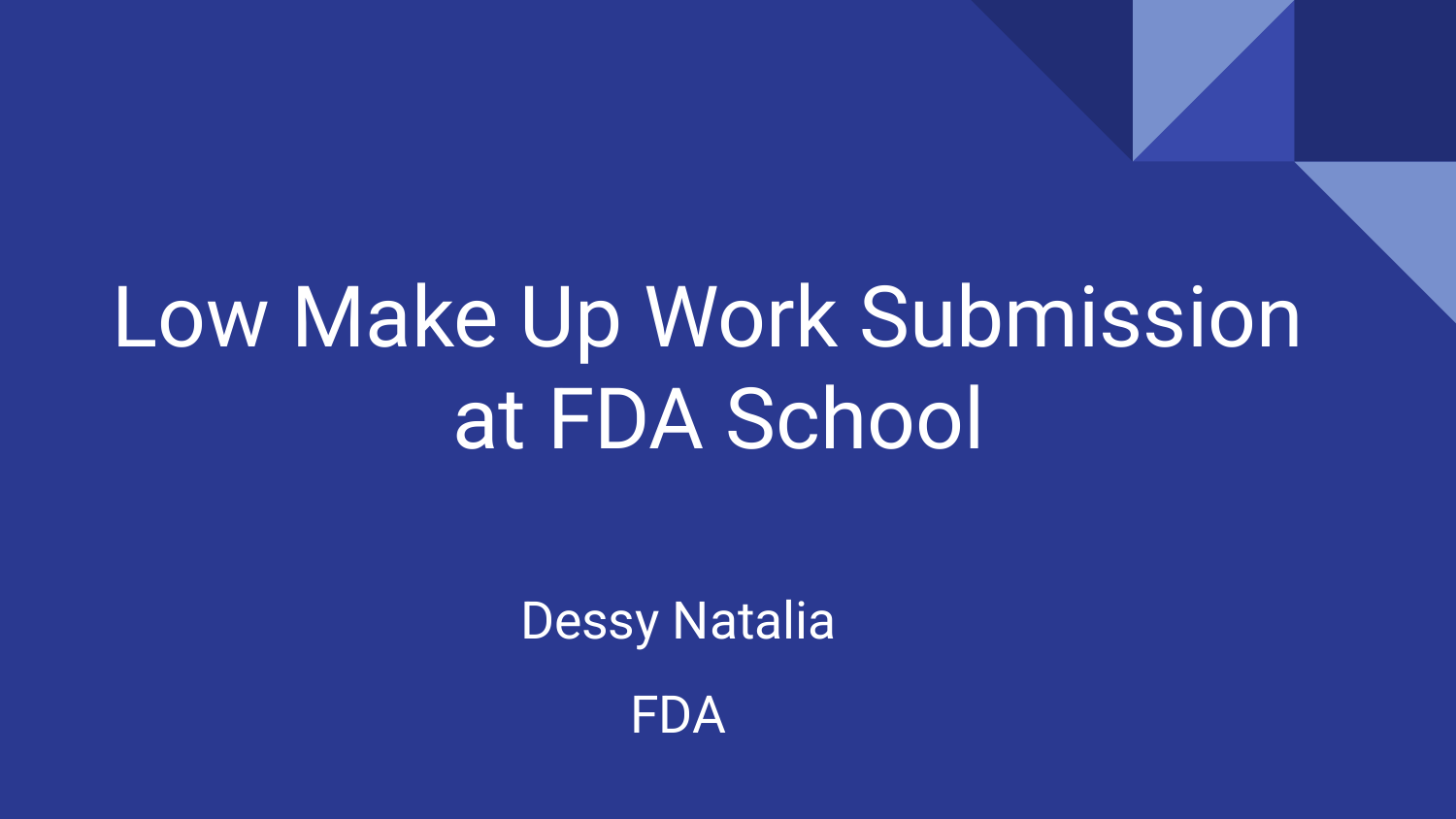

# Low Make Up Work Submission
at FDA School
Dessy Natalia
FDA